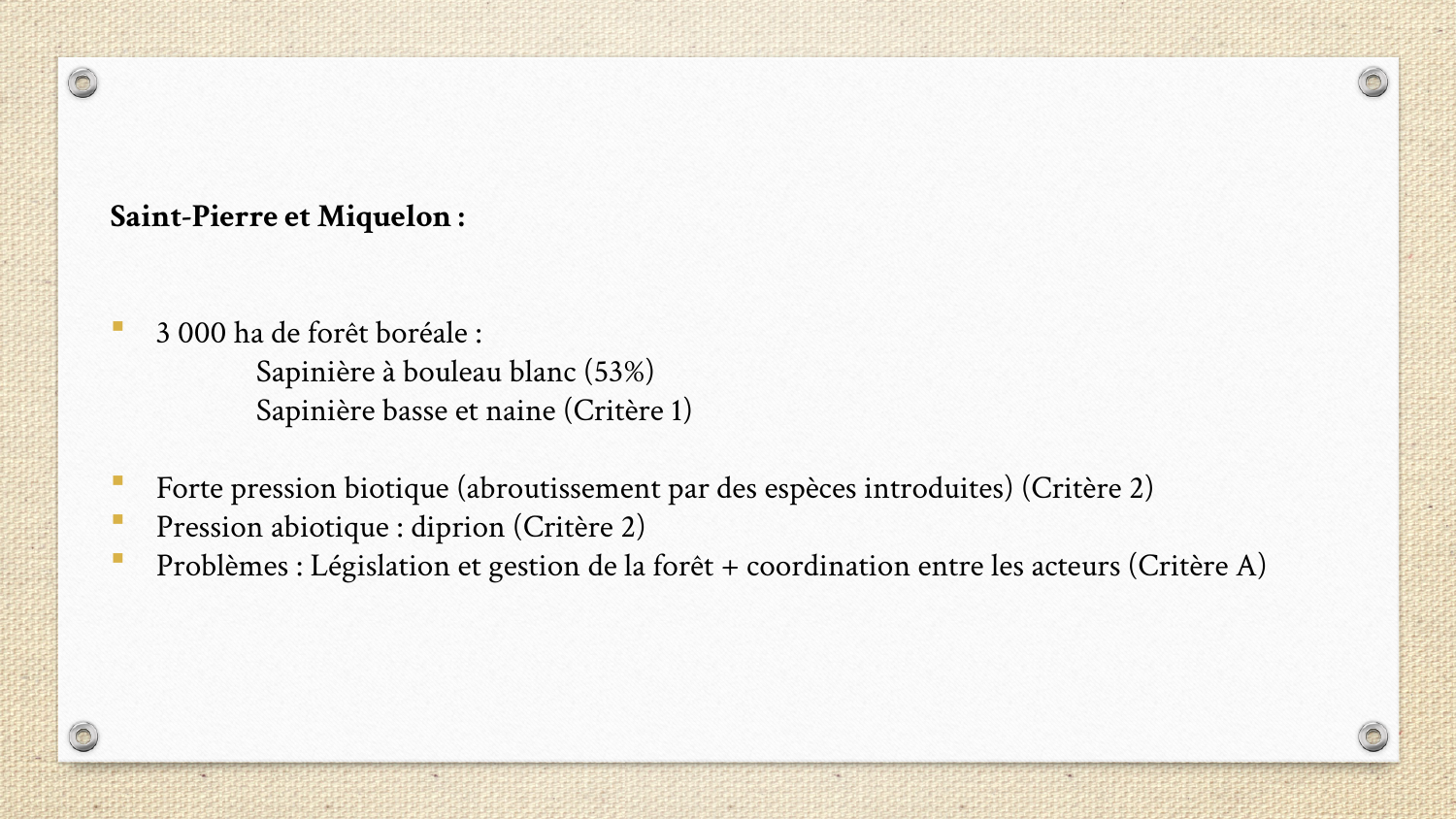

Saint-Pierre et Miquelon :

3 000 ha de forêt boréale :
	Sapinière à bouleau blanc (53%)
	Sapinière basse et naine (Critère 1)

Forte pression biotique (abroutissement par des espèces introduites) (Critère 2)
Pression abiotique : diprion (Critère 2)
Problèmes : Législation et gestion de la forêt + coordination entre les acteurs (Critère A)